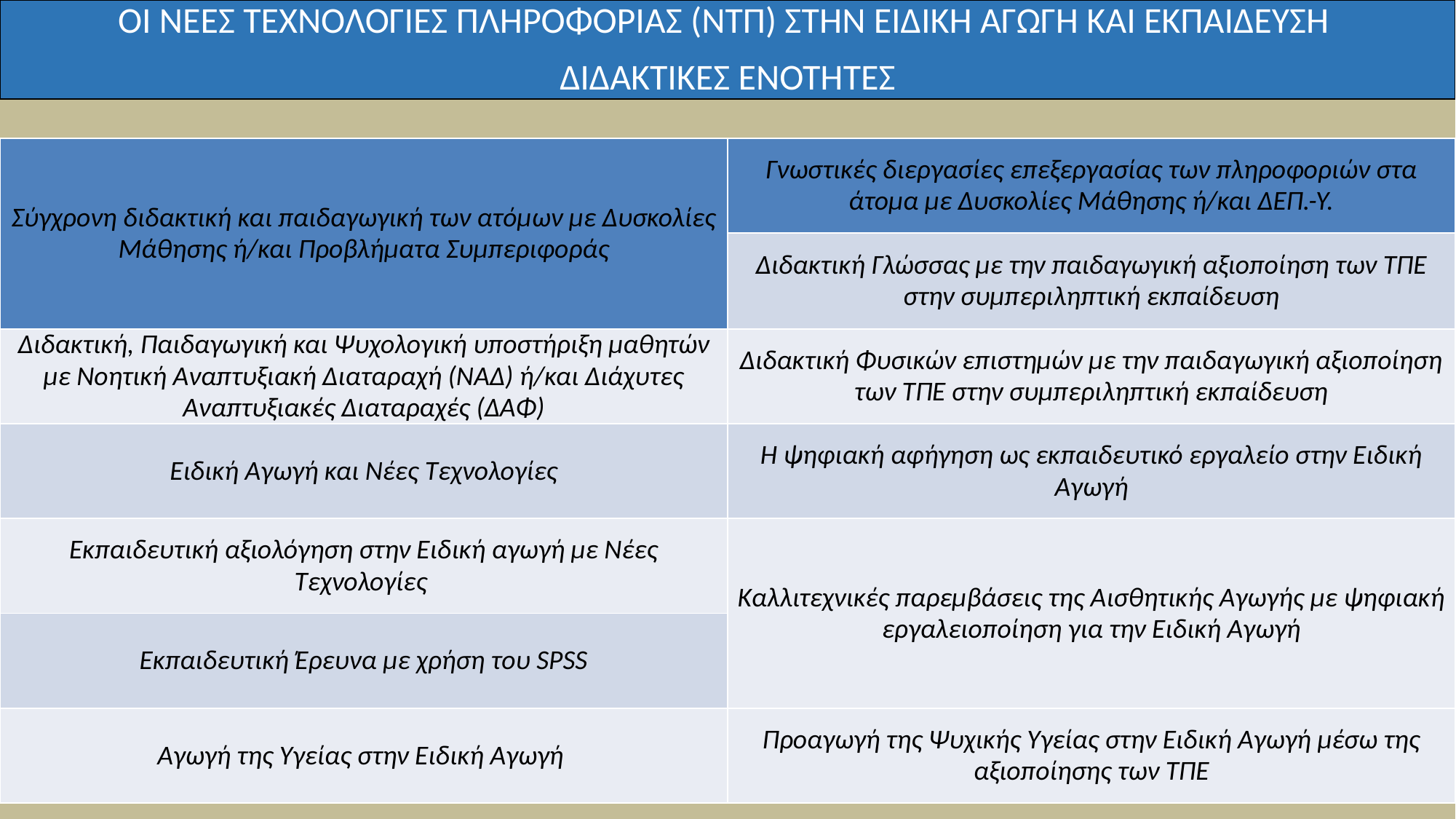

| ΟΙ ΝΕΕΣ ΤΕΧΝΟΛΟΓΙΕΣ ΠΛΗΡΟΦΟΡΙΑΣ (ΝΤΠ) ΣΤΗΝ ΕΙΔΙΚΗ ΑΓΩΓΗ ΚΑΙ ΕΚΠΑΙΔΕΥΣΗ ΔΙΔΑΚΤΙΚΕΣ ΕΝΟΤΗΤΕΣ |
| --- |
| Σύγχρονη διδακτική και παιδαγωγική των ατόμων με Δυσκολίες Μάθησης ή/και Προβλήματα Συμπεριφοράς | Γνωστικές διεργασίες επεξεργασίας των πληροφοριών στα άτομα με Δυσκολίες Μάθησης ή/και ΔΕΠ.-Υ. |
| --- | --- |
|  | Διδακτική Γλώσσας με την παιδαγωγική αξιοποίηση των ΤΠΕ στην συμπεριληπτική εκπαίδευση |
| Διδακτική, Παιδαγωγική και Ψυχολογική υποστήριξη μαθητών με Νοητική Αναπτυξιακή Διαταραχή (ΝΑΔ) ή/και Διάχυτες Αναπτυξιακές Διαταραχές (ΔΑΦ) | Διδακτική Φυσικών επιστημών με την παιδαγωγική αξιοποίηση των ΤΠΕ στην συμπεριληπτική εκπαίδευση |
| Ειδική Αγωγή και Νέες Τεχνολογίες | Η ψηφιακή αφήγηση ως εκπαιδευτικό εργαλείο στην Ειδική Αγωγή |
| Εκπαιδευτική αξιολόγηση στην Ειδική αγωγή με Νέες Τεχνολογίες | Καλλιτεχνικές παρεμβάσεις της Αισθητικής Αγωγής με ψηφιακή εργαλειοποίηση για την Ειδική Αγωγή |
| Εκπαιδευτική Έρευνα με χρήση του SPSS |  |
| Αγωγή της Υγείας στην Ειδική Αγωγή | Προαγωγή της Ψυχικής Υγείας στην Ειδική Αγωγή μέσω της αξιοποίησης των ΤΠΕ |